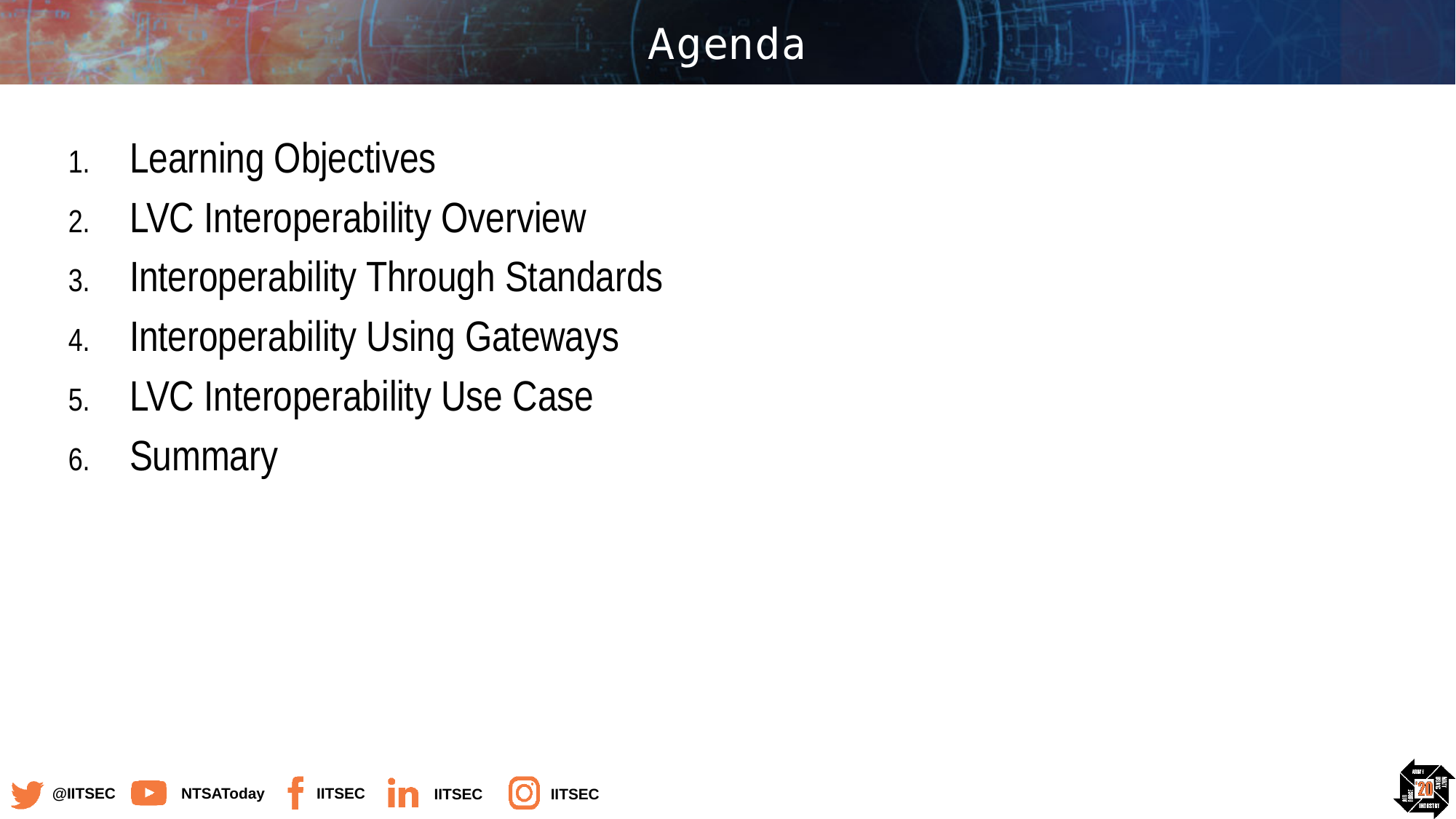

# Agenda
Learning Objectives
LVC Interoperability Overview
Interoperability Through Standards
Interoperability Using Gateways
LVC Interoperability Use Case
Summary